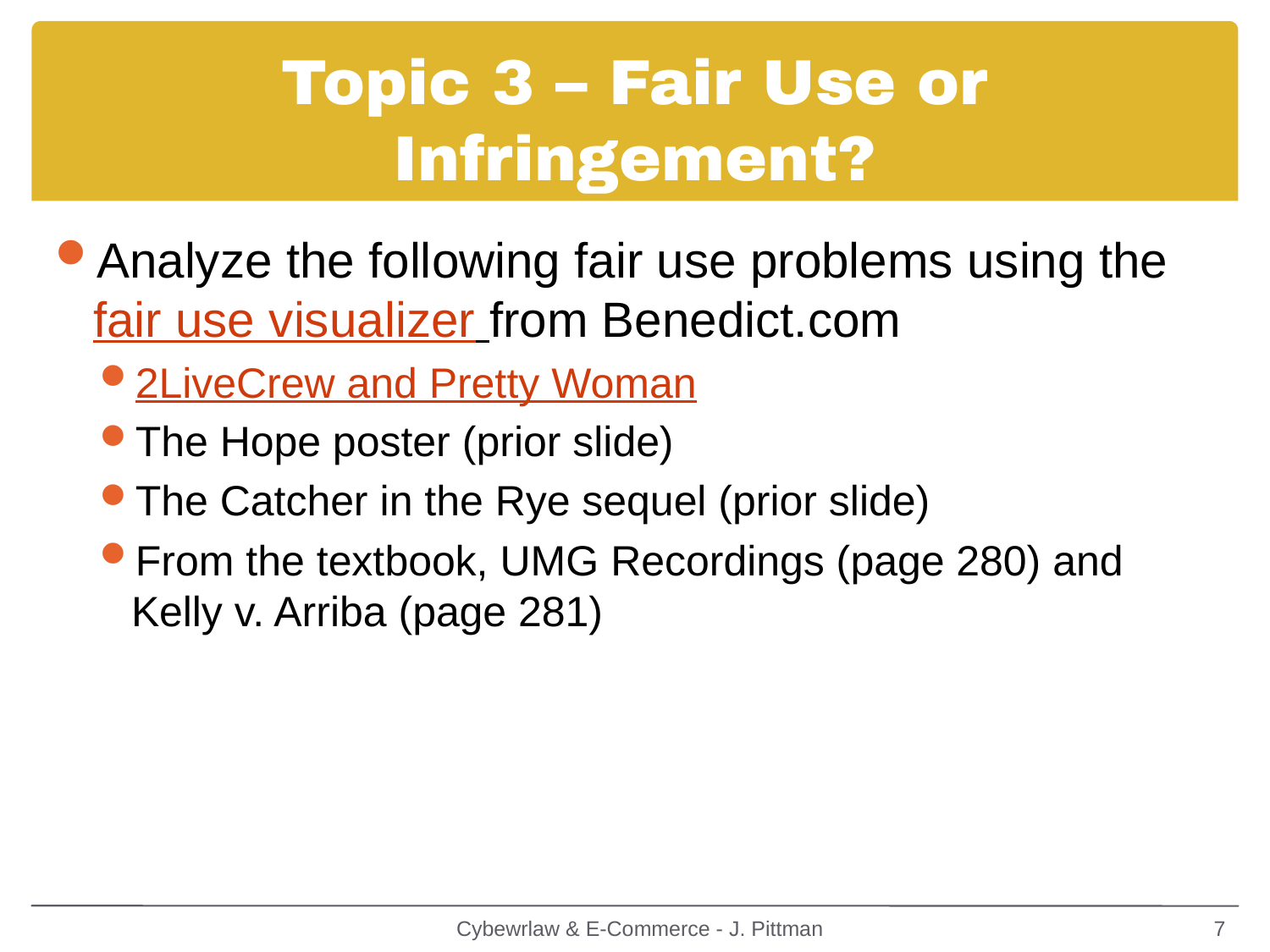

# Topic 3 – Fair Use or Infringement?
Analyze the following fair use problems using the fair use visualizer from Benedict.com
2LiveCrew and Pretty Woman
The Hope poster (prior slide)
The Catcher in the Rye sequel (prior slide)
From the textbook, UMG Recordings (page 280) and Kelly v. Arriba (page 281)

Cybewrlaw & E-Commerce - J. Pittman
7